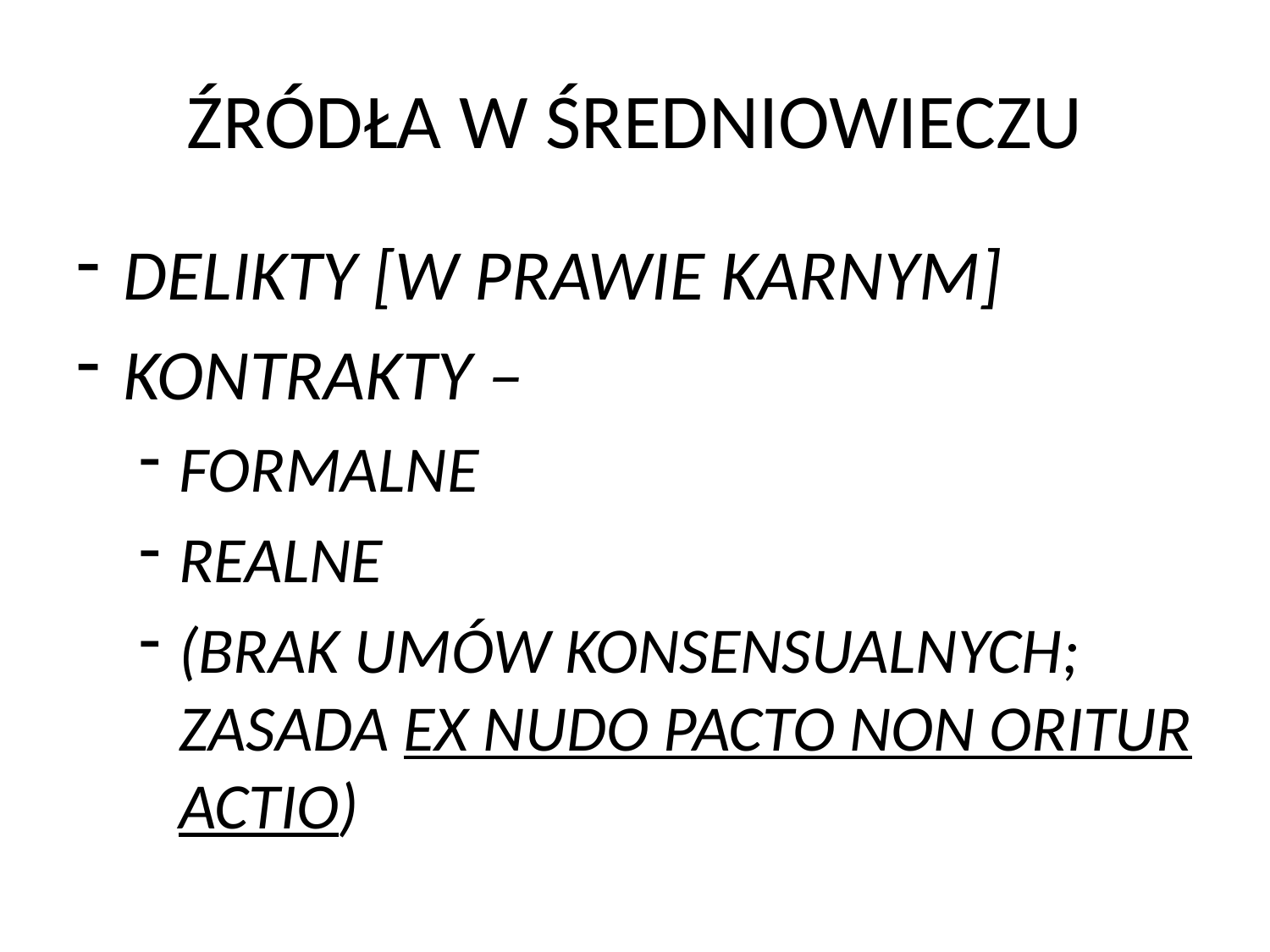

# ŹRÓDŁA W ŚREDNIOWIECZU
DELIKTY [W PRAWIE KARNYM]
KONTRAKTY –
FORMALNE
REALNE
(BRAK UMÓW KONSENSUALNYCH; ZASADA EX NUDO PACTO NON ORITUR ACTIO)